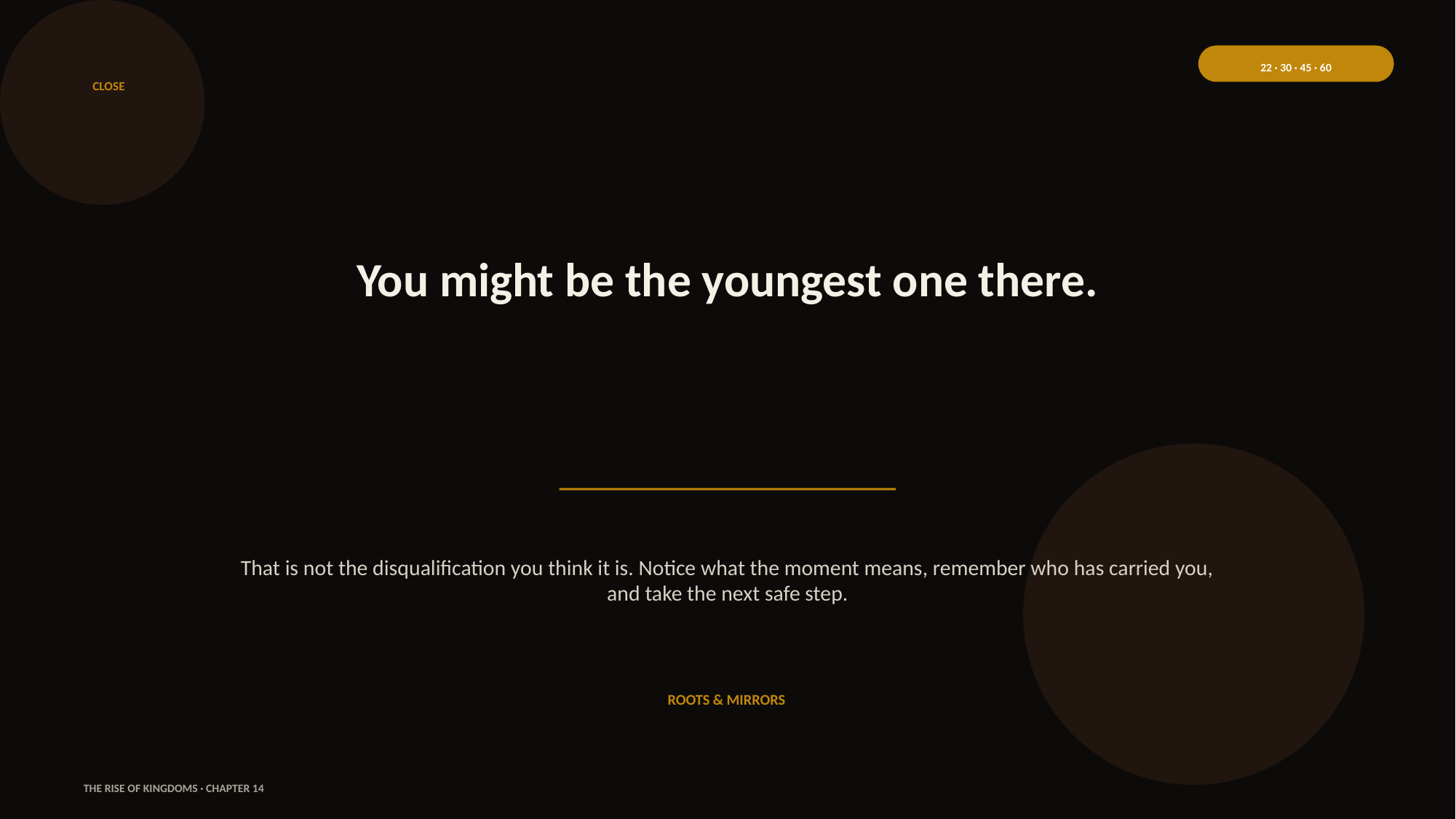

22 · 30 · 45 · 60
CLOSE
You might be the youngest one there.

That is not the disqualification you think it is. Notice what the moment means, remember who has carried you, and take the next safe step.
ROOTS & MIRRORS
THE RISE OF KINGDOMS · CHAPTER 14